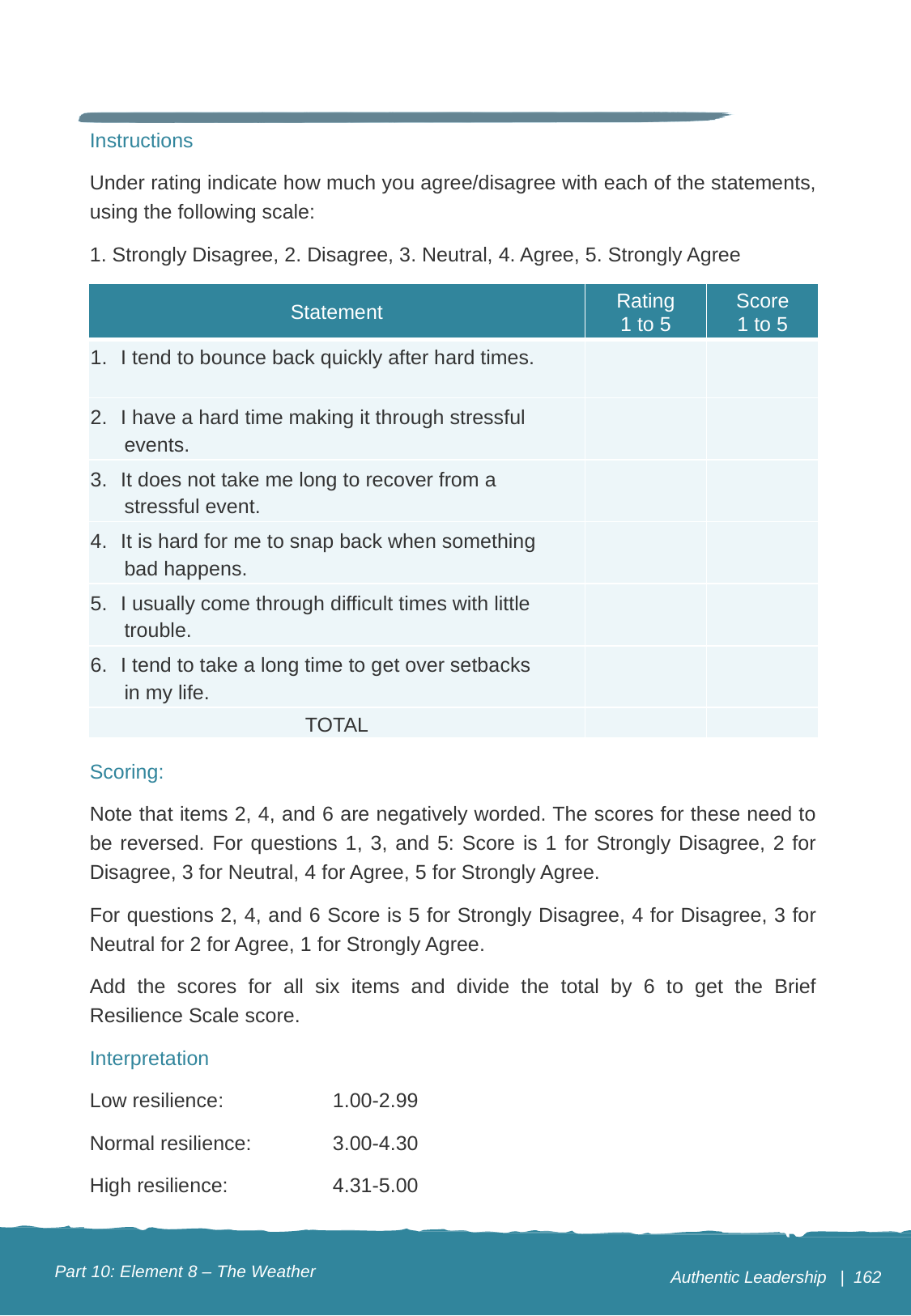

Instructions
Under rating indicate how much you agree/disagree with each of the statements, using the following scale:
1. Strongly Disagree, 2. Disagree, 3. Neutral, 4. Agree, 5. Strongly Agree
| Statement | Rating 1 to 5 | Score 1 to 5 |
| --- | --- | --- |
| I tend to bounce back quickly after hard times. |  |  |
| I have a hard time making it through stressful events. |  |  |
| It does not take me long to recover from a stressful event. |  |  |
| It is hard for me to snap back when something bad happens. |  |  |
| I usually come through difficult times with little trouble. |  |  |
| I tend to take a long time to get over setbacks in my life. |  |  |
| TOTAL |  |  |
Scoring:
Note that items 2, 4, and 6 are negatively worded. The scores for these need to be reversed. For questions 1, 3, and 5: Score is 1 for Strongly Disagree, 2 for Disagree, 3 for Neutral, 4 for Agree, 5 for Strongly Agree.
For questions 2, 4, and 6 Score is 5 for Strongly Disagree, 4 for Disagree, 3 for Neutral for 2 for Agree, 1 for Strongly Agree.
Add the scores for all six items and divide the total by 6 to get the Brief Resilience Scale score.
Interpretation
Low resilience:	1.00-2.99
Normal resilience:	3.00-4.30
High resilience:	4.31-5.00
Part 10: Element 8 – The Weather